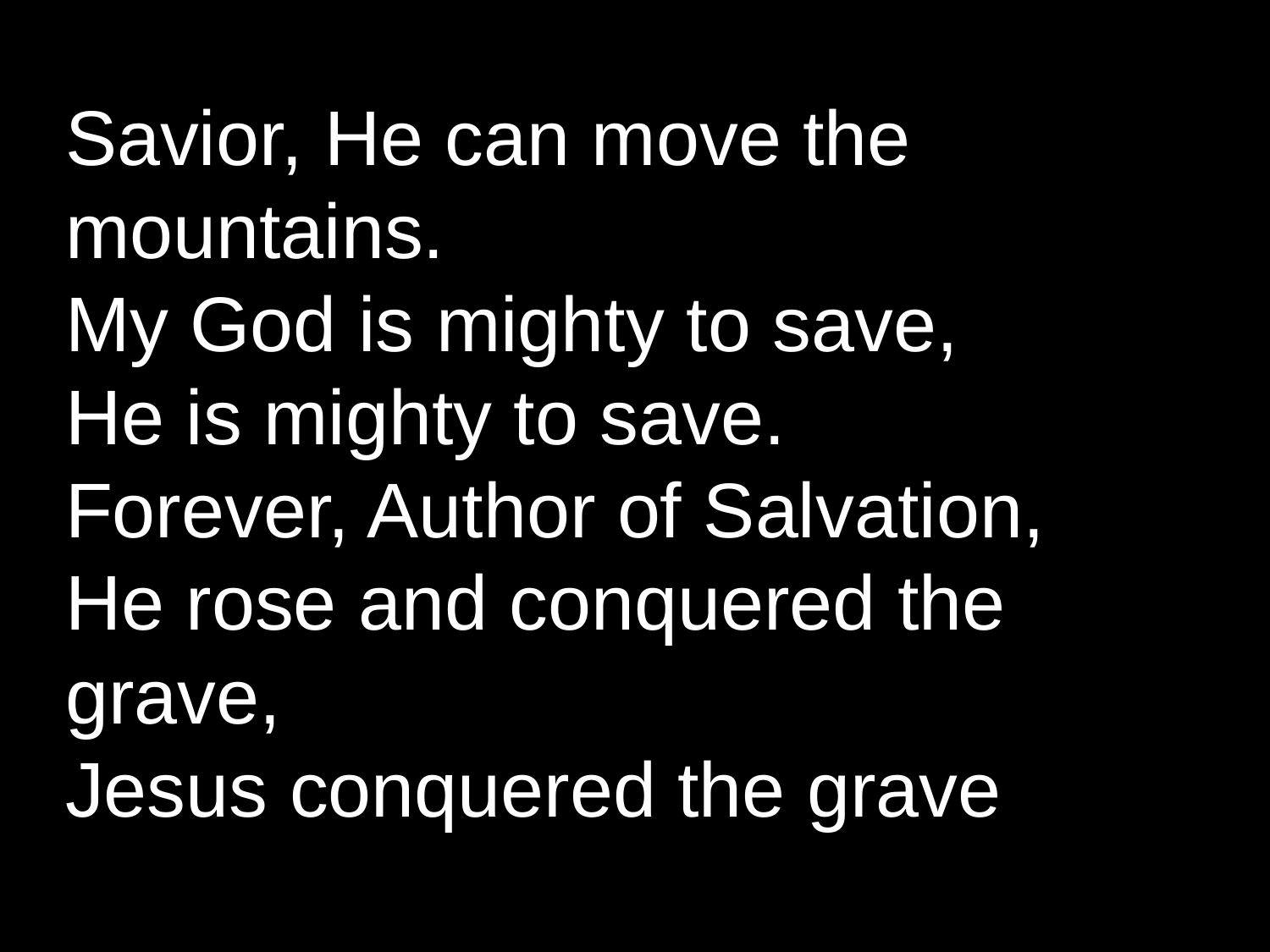

Savior, He can move the mountains.
My God is mighty to save,
He is mighty to save.
Forever, Author of Salvation,
He rose and conquered the grave,
Jesus conquered the grave